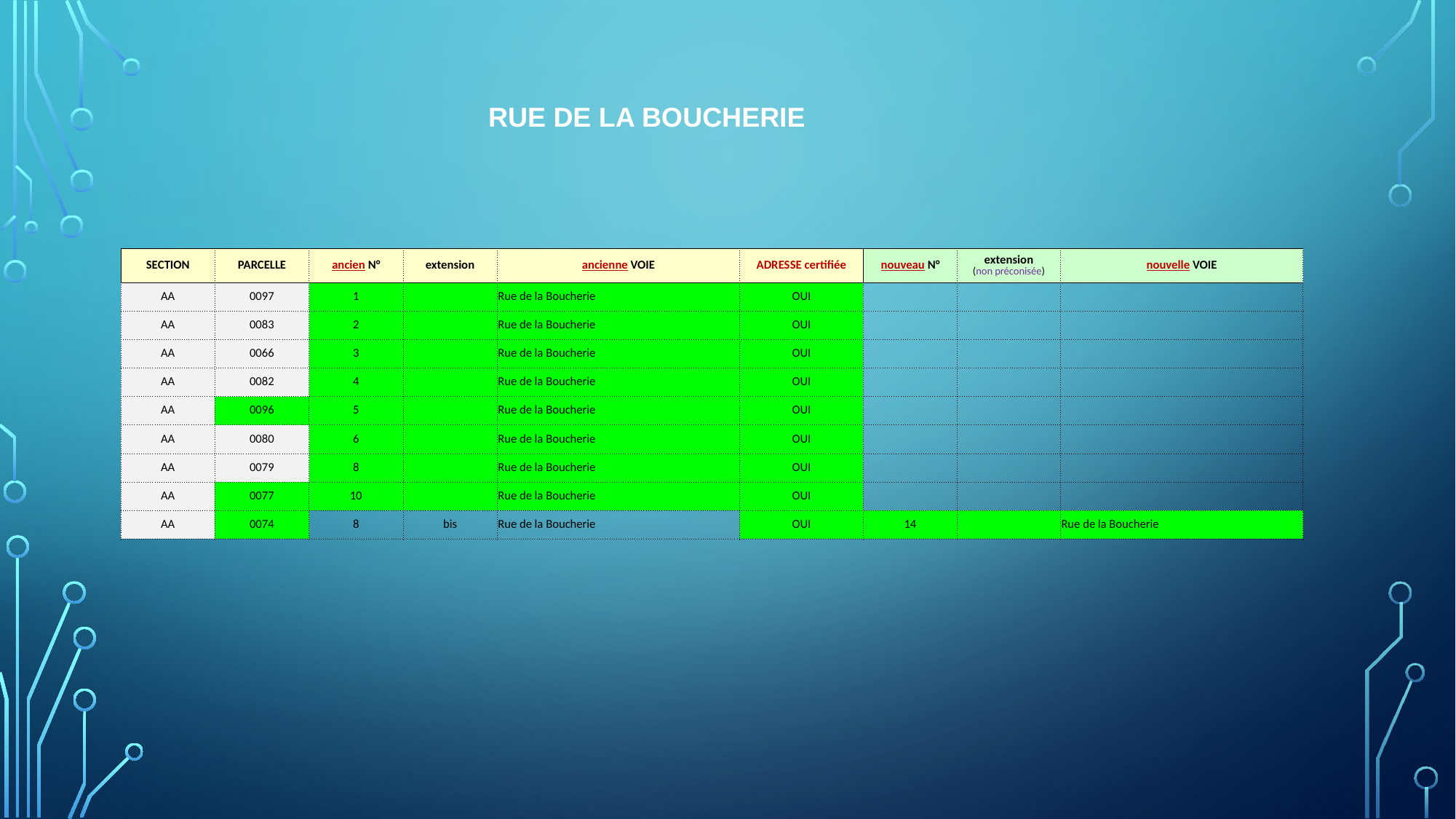

RUE DE LA BOUCHERIE
| SECTION | PARCELLE | ancien N° | extension | ancienne VOIE | ADRESSE certifiée | nouveau N° | extension (non préconisée) | nouvelle VOIE |
| --- | --- | --- | --- | --- | --- | --- | --- | --- |
| AA | 0097 | 1 |  | Rue de la Boucherie | OUI |  |  |  |
| AA | 0083 | 2 |  | Rue de la Boucherie | OUI |  |  |  |
| AA | 0066 | 3 |  | Rue de la Boucherie | OUI |  |  |  |
| AA | 0082 | 4 |  | Rue de la Boucherie | OUI |  |  |  |
| AA | 0096 | 5 |  | Rue de la Boucherie | OUI |  |  |  |
| AA | 0080 | 6 |  | Rue de la Boucherie | OUI |  |  |  |
| AA | 0079 | 8 |  | Rue de la Boucherie | OUI |  |  |  |
| AA | 0077 | 10 |  | Rue de la Boucherie | OUI |  |  |  |
| AA | 0074 | 8 | bis | Rue de la Boucherie | OUI | 14 |  | Rue de la Boucherie |